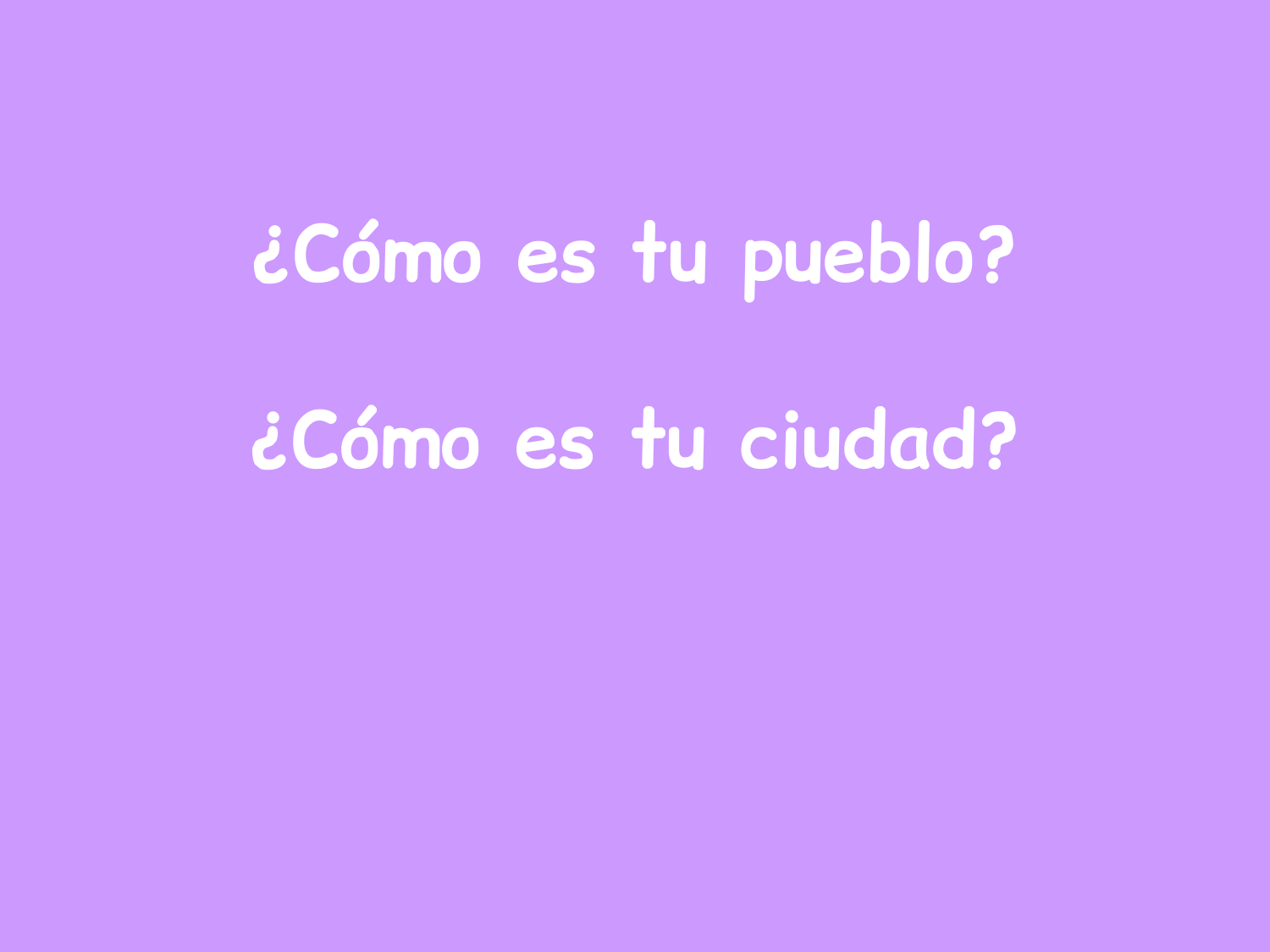

# ¿Cómo es tu pueblo? ¿Cómo es tu ciudad?